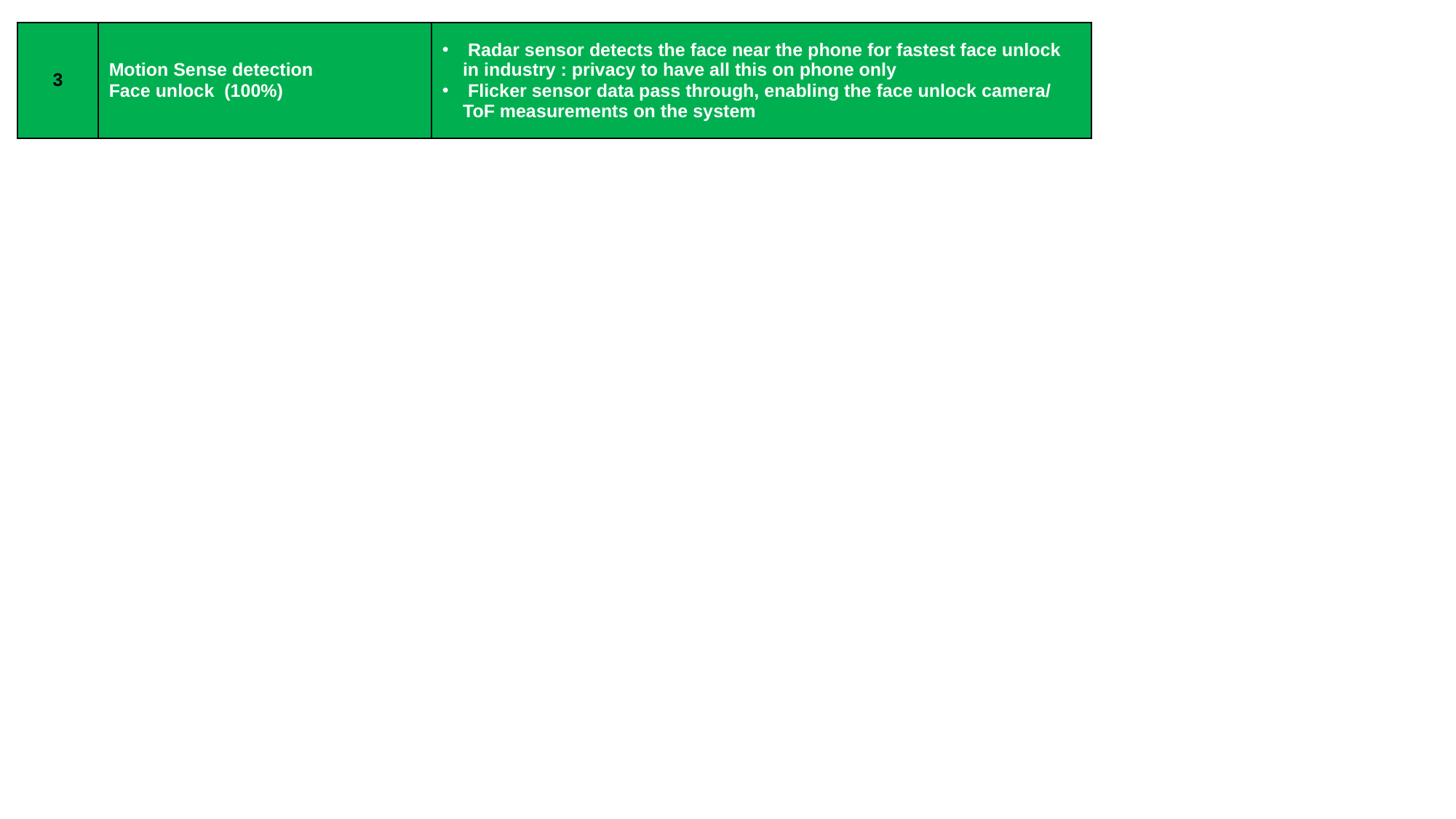

| 3 | Motion Sense detection Face unlock (100%) | Radar sensor detects the face near the phone for fastest face unlock in industry : privacy to have all this on phone only Flicker sensor data pass through, enabling the face unlock camera/ToF measurements on the system |
| --- | --- | --- |